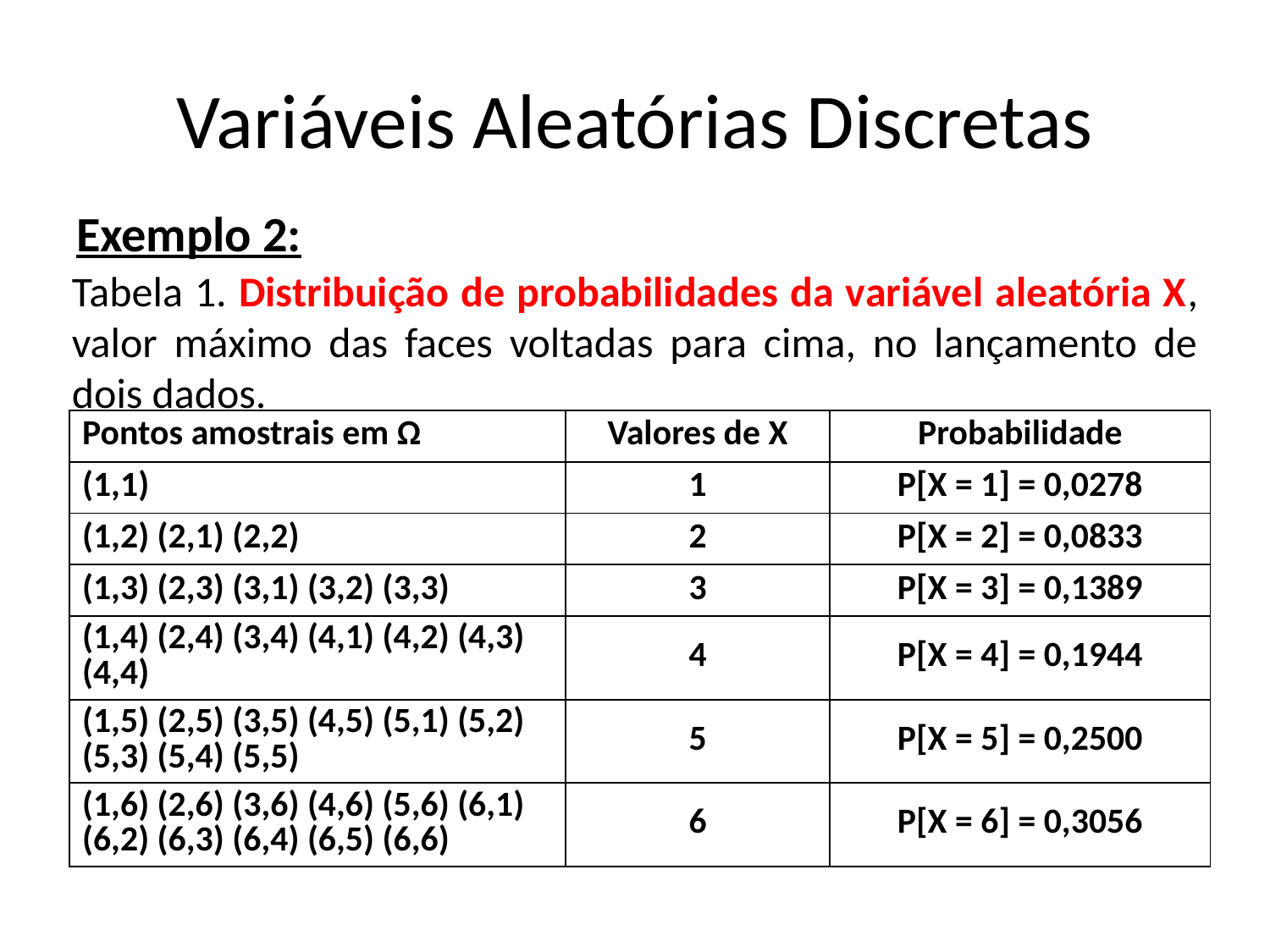

# Variáveis Aleatórias Discretas
Exemplo 2:

Tabela 1. Distribuição de probabilidades da variável aleatória X, valor máximo das faces voltadas para cima, no lançamento de dois dados.
| Pontos amostrais em Ω | Valores de X | Probabilidade |
| --- | --- | --- |
| (1,1) | 1 | P[X = 1] = 0,0278 |
| (1,2) (2,1) (2,2) | 2 | P[X = 2] = 0,0833 |
| (1,3) (2,3) (3,1) (3,2) (3,3) | 3 | P[X = 3] = 0,1389 |
| (1,4) (2,4) (3,4) (4,1) (4,2) (4,3) (4,4) | 4 | P[X = 4] = 0,1944 |
| (1,5) (2,5) (3,5) (4,5) (5,1) (5,2) (5,3) (5,4) (5,5) | 5 | P[X = 5] = 0,2500 |
| (1,6) (2,6) (3,6) (4,6) (5,6) (6,1) (6,2) (6,3) (6,4) (6,5) (6,6) | 6 | P[X = 6] = 0,3056 |